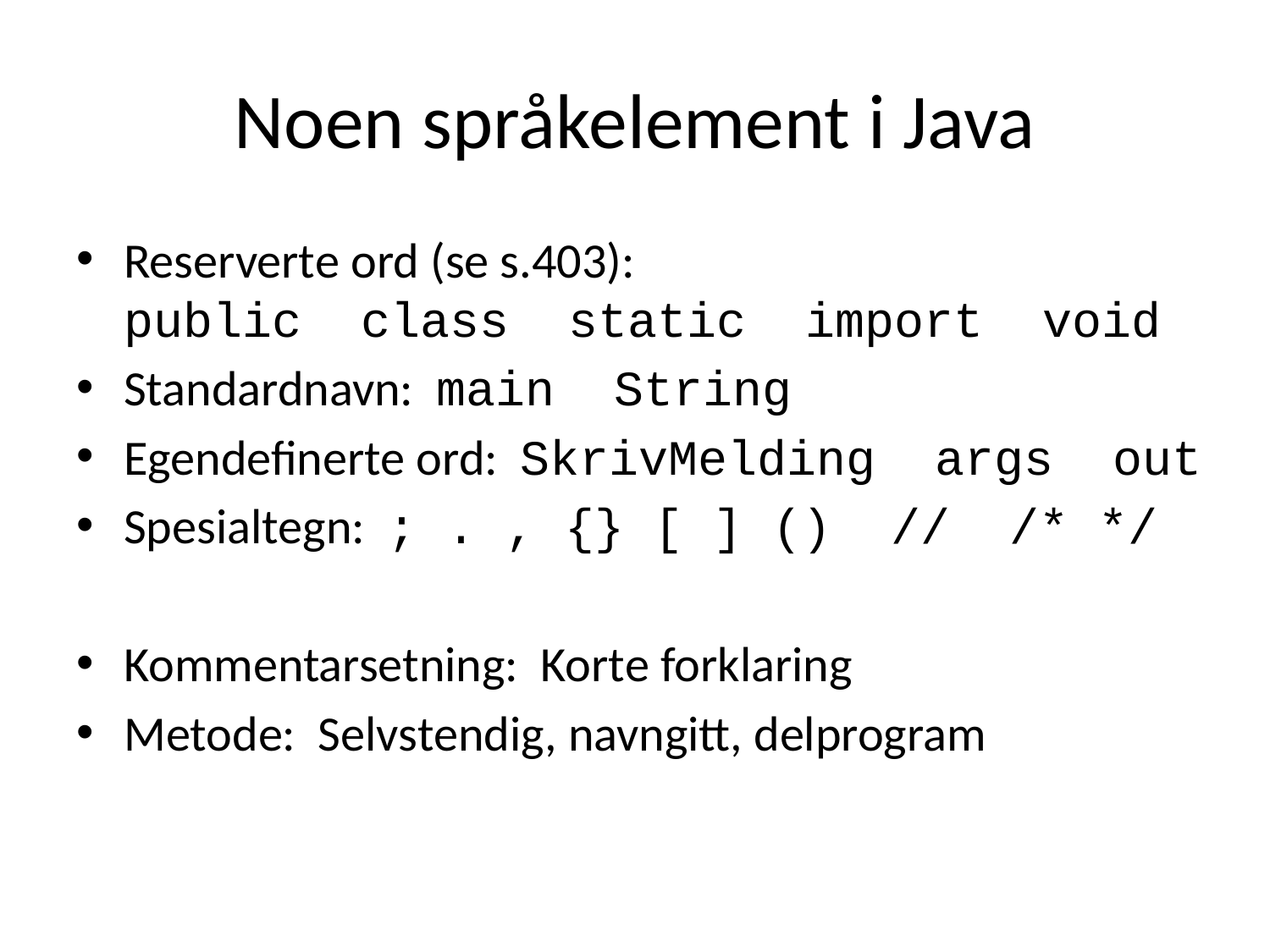

# Noen språkelement i Java
Reserverte ord (se s.403):                                    public  class  static  import  void
Standardnavn:  main  String
Egendefinerte ord:  SkrivMelding  args  out
Spesialtegn:  ; . , {} [ ] ()  //  /* */

Kommentarsetning:  Korte forklaring
Metode:  Selvstendig, navngitt, delprogram